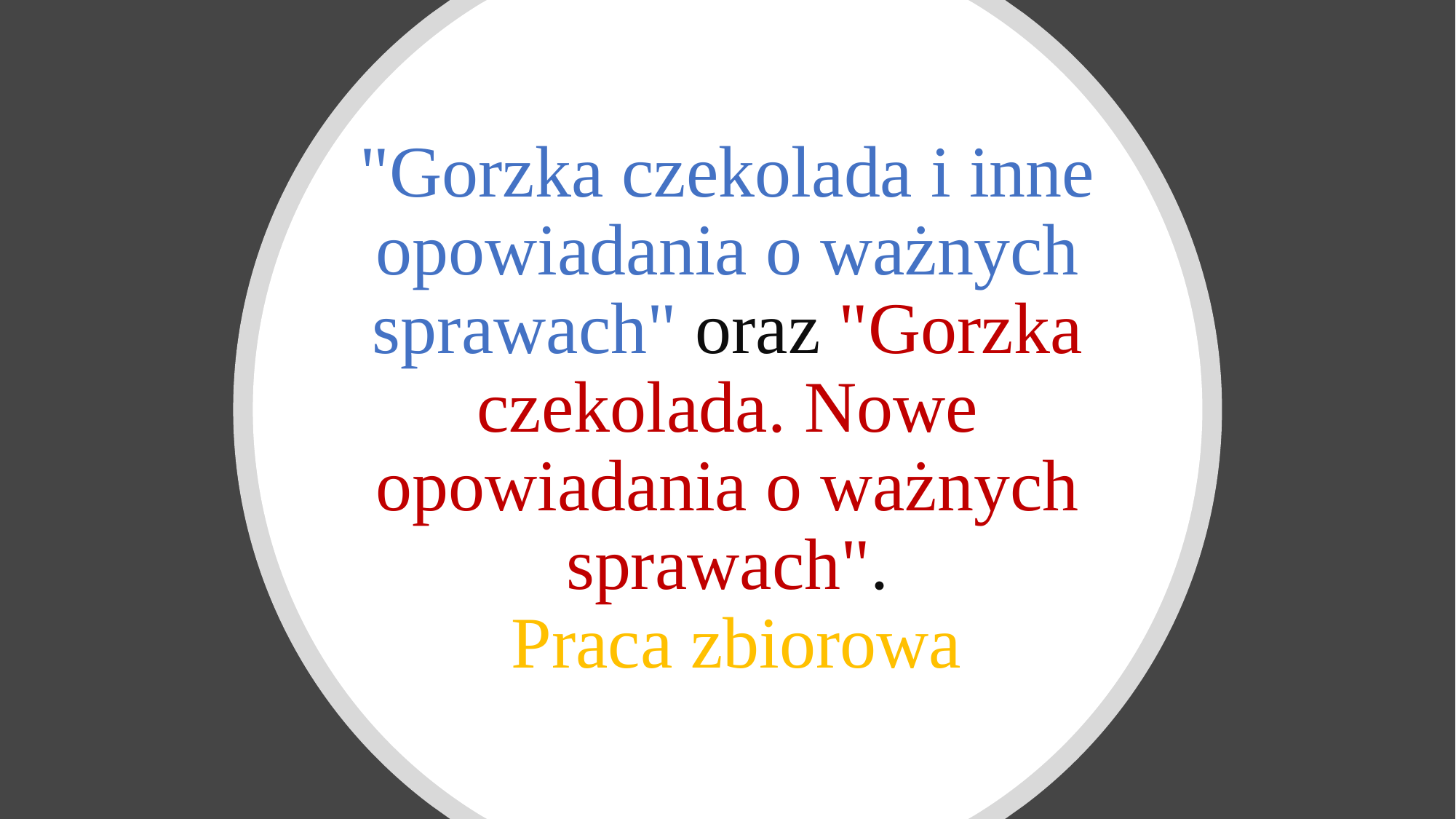

# "Gorzka czekolada i inne opowiadania o ważnych sprawach" oraz "Gorzka czekolada. Nowe opowiadania o ważnych sprawach".  Praca zbiorowa